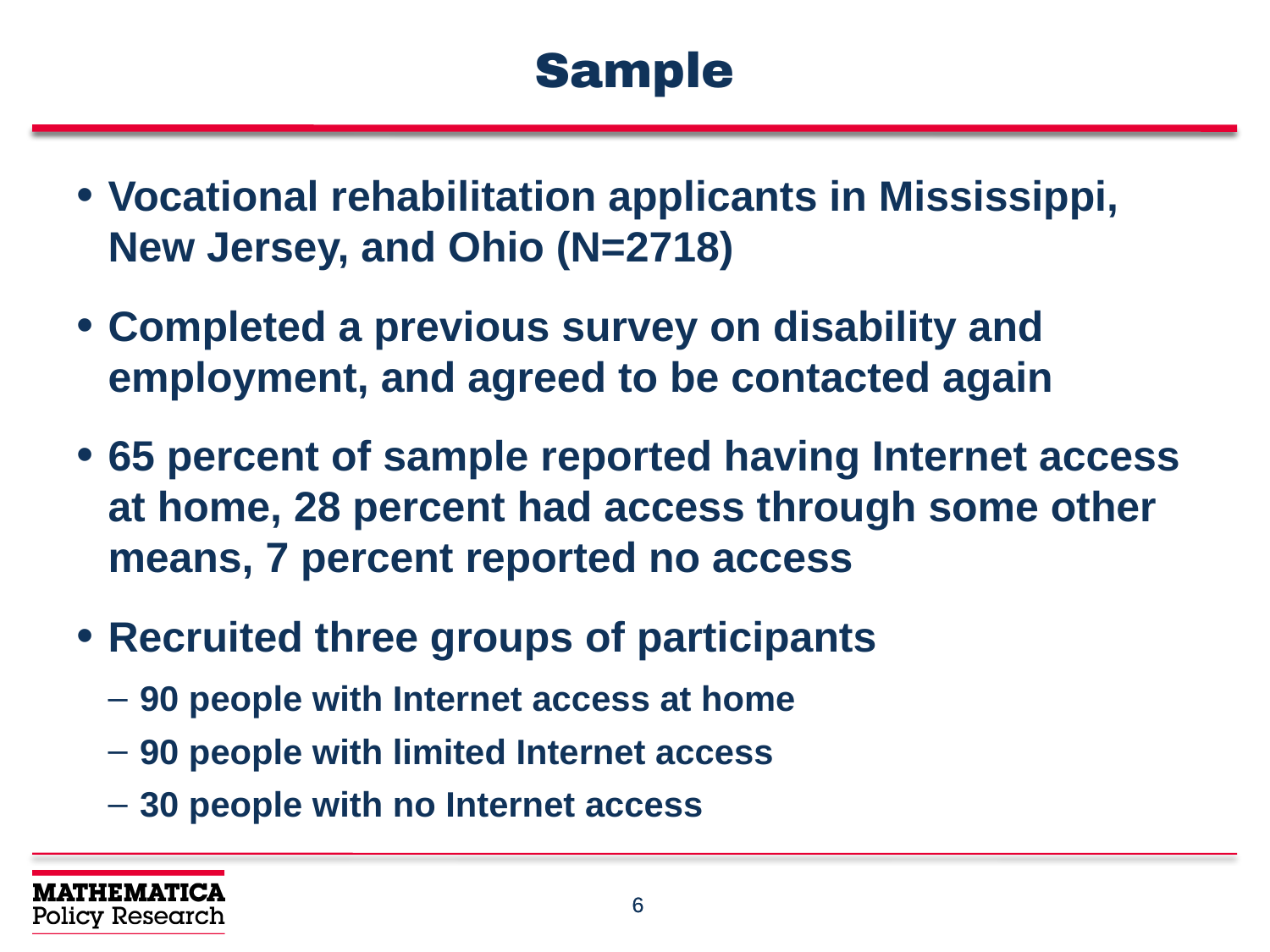

# Sample
Vocational rehabilitation applicants in Mississippi, New Jersey, and Ohio (N=2718)
Completed a previous survey on disability and employment, and agreed to be contacted again
65 percent of sample reported having Internet access at home, 28 percent had access through some other means, 7 percent reported no access
Recruited three groups of participants
90 people with Internet access at home
90 people with limited Internet access
30 people with no Internet access